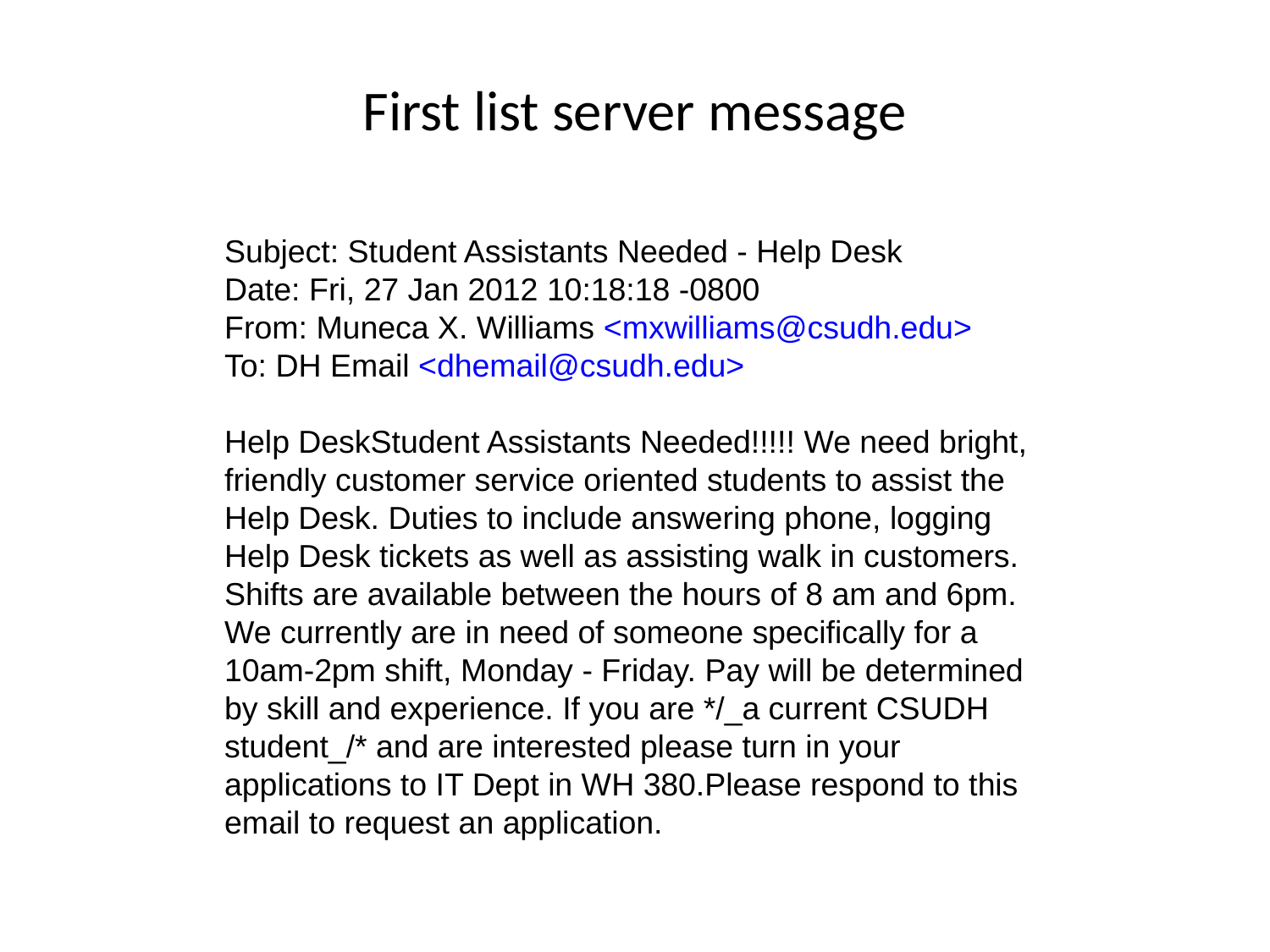

First list server message
Subject: Student Assistants Needed - Help Desk
Date: Fri, 27 Jan 2012 10:18:18 -0800
From: Muneca X. Williams <mxwilliams@csudh.edu>
To: DH Email <dhemail@csudh.edu>

Help DeskStudent Assistants Needed!!!!! We need bright, friendly customer service oriented students to assist the Help Desk. Duties to include answering phone, logging Help Desk tickets as well as assisting walk in customers. Shifts are available between the hours of 8 am and 6pm. We currently are in need of someone specifically for a 10am-2pm shift, Monday - Friday. Pay will be determined by skill and experience. If you are */_a current CSUDH student_/* and are interested please turn in your applications to IT Dept in WH 380.Please respond to this email to request an application.